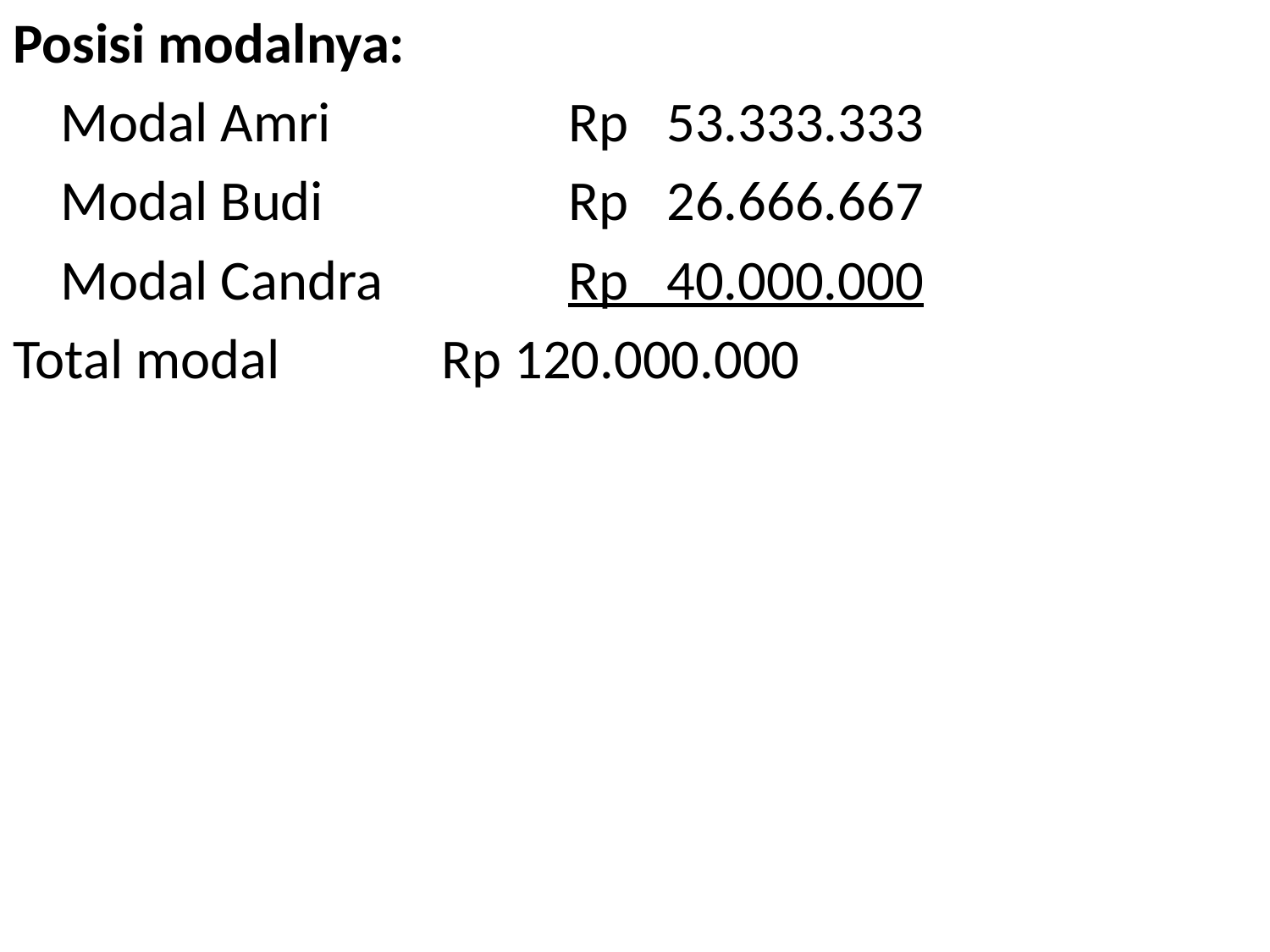

Posisi modalnya:
	Modal Amri		Rp   53.333.333
	Modal Budi		Rp   26.666.667
	Modal Candra		Rp   40.000.000
Total modal		Rp 120.000.000